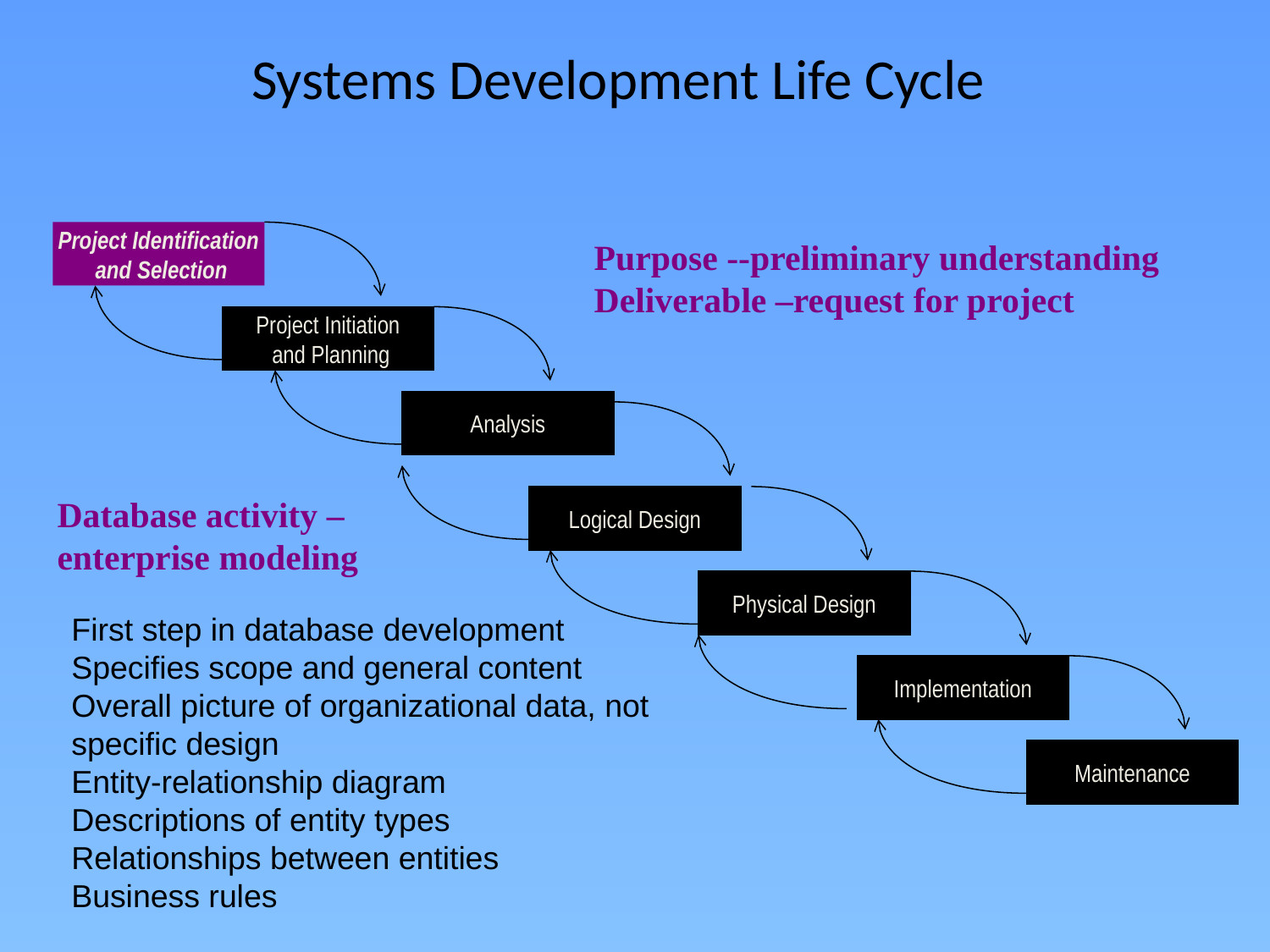

# Systems Development Life Cycle
Project Identification
 and Selection

Purpose --preliminary understanding
Deliverable –request for project

Project Initiation
 and Planning

Analysis

Database activity –
enterprise modeling
Logical Design

Physical Design

First step in database development
Specifies scope and general content
Overall picture of organizational data, not specific design
Entity-relationship diagram
Descriptions of entity types
Relationships between entities
Business rules

Implementation

Maintenance